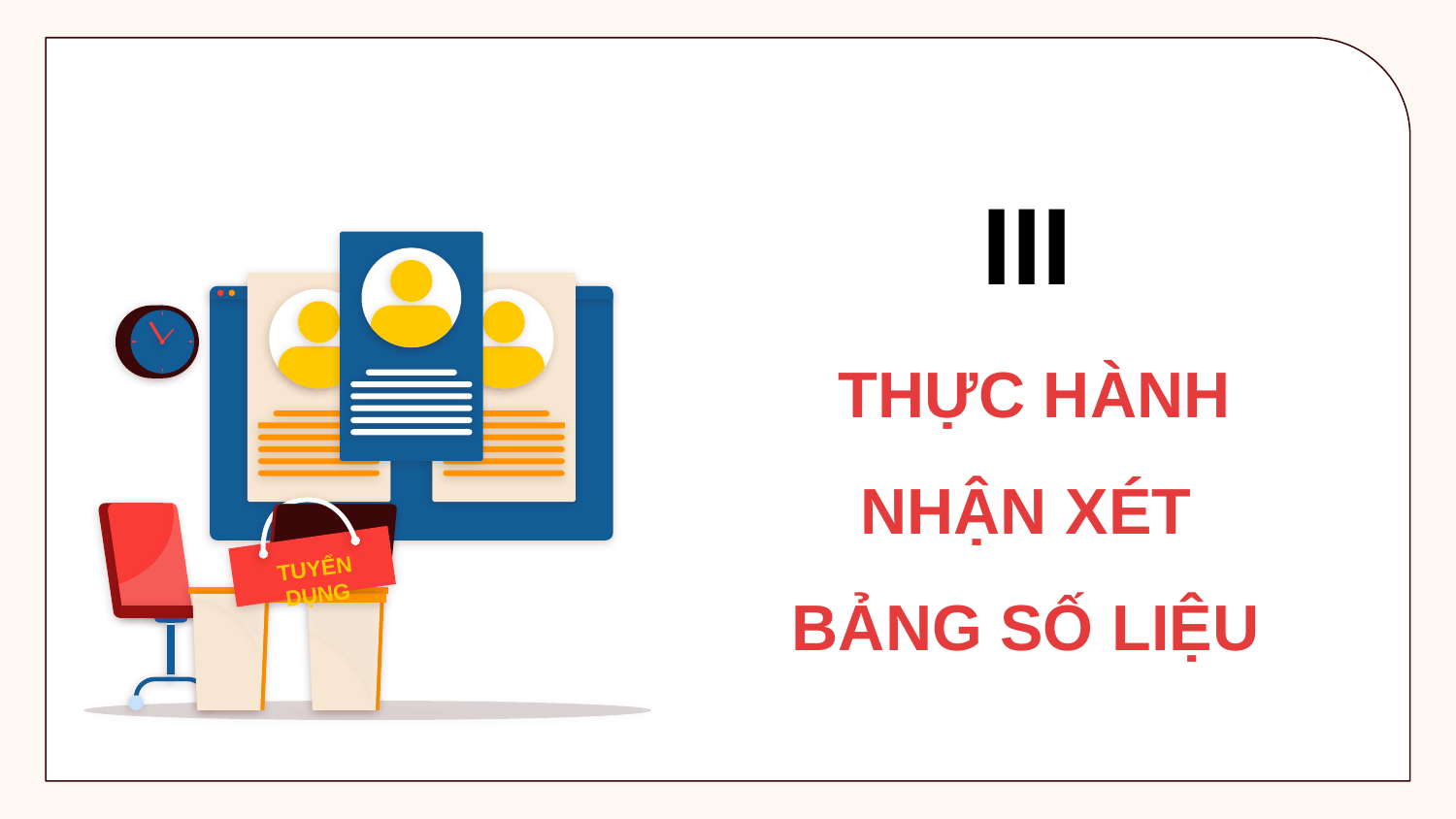

III

TUYỂN DỤNG
THỰC HÀNH NHẬN XÉT
BẢNG SỐ LIỆU